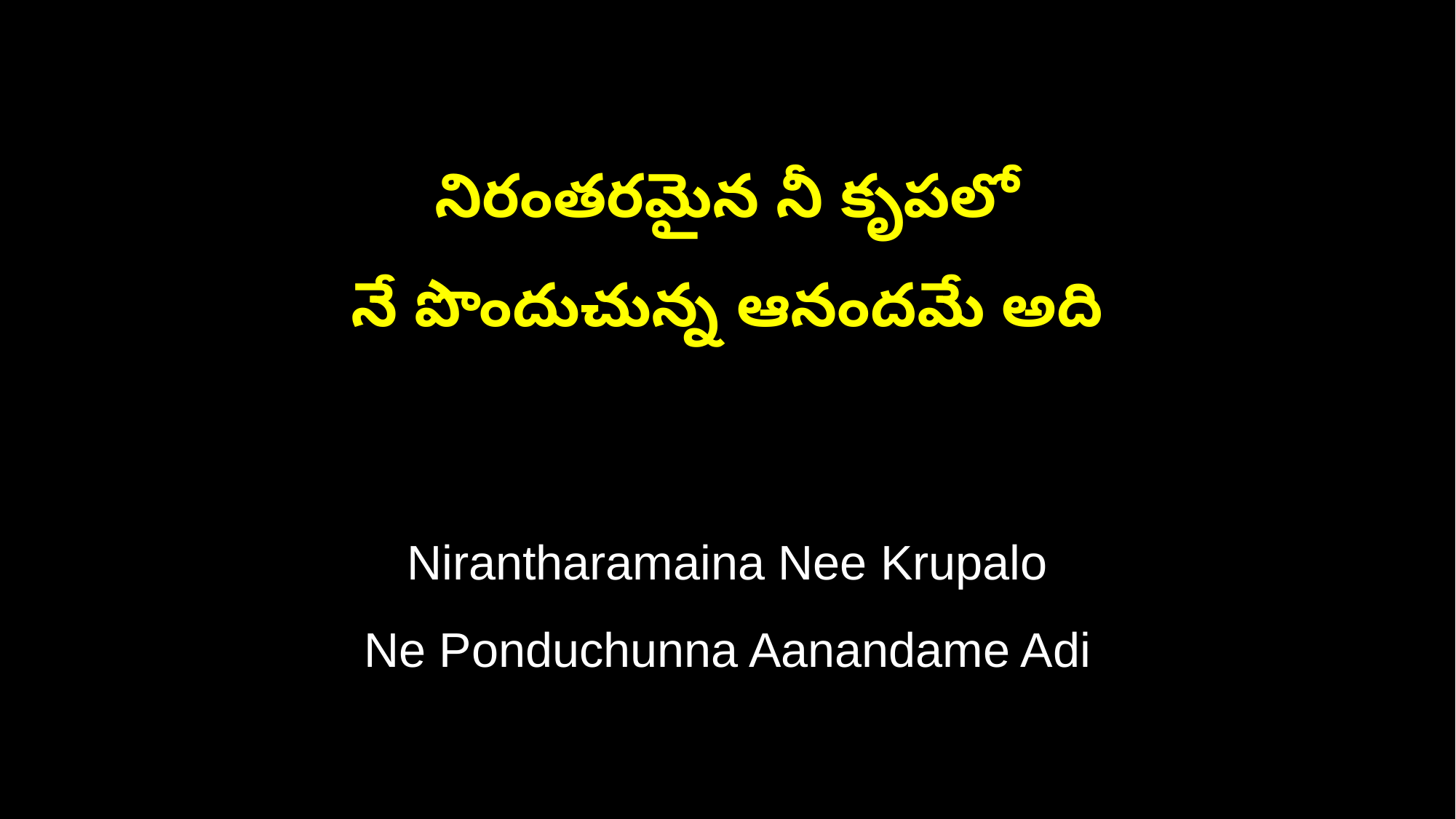

నిరంతరమైన నీ కృపలో
నే పొందుచున్న ఆనందమే అది
Nirantharamaina Nee Krupalo
Ne Ponduchunna Aanandame Adi